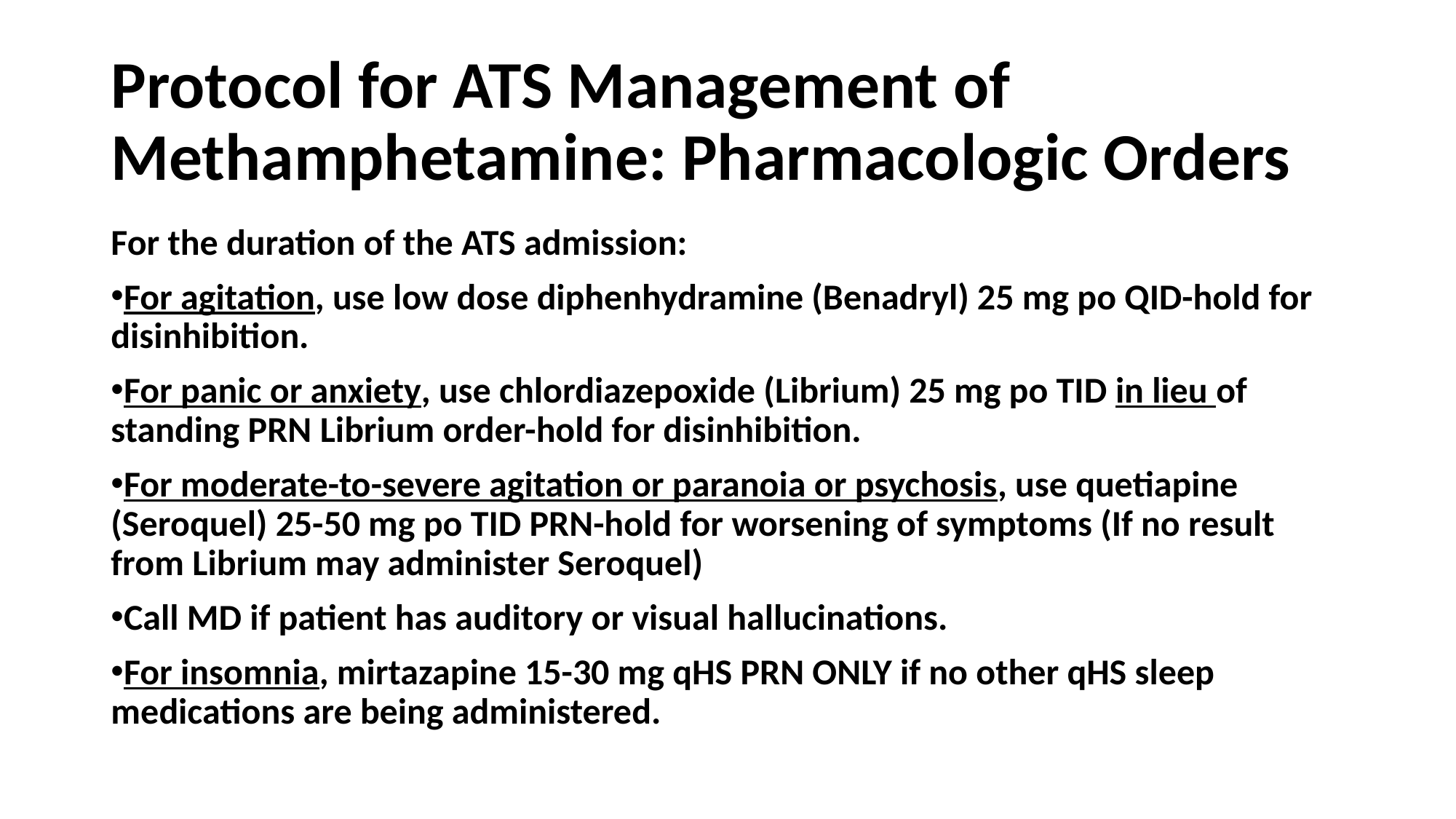

# Protocol for ATS Management of Methamphetamine: Pharmacologic Orders
For the duration of the ATS admission:
For agitation, use low dose diphenhydramine (Benadryl) 25 mg po QID-hold for disinhibition.
For panic or anxiety, use chlordiazepoxide (Librium) 25 mg po TID in lieu of standing PRN Librium order-hold for disinhibition.
For moderate-to-severe agitation or paranoia or psychosis, use quetiapine (Seroquel) 25-50 mg po TID PRN-hold for worsening of symptoms (If no result from Librium may administer Seroquel)
Call MD if patient has auditory or visual hallucinations.
For insomnia, mirtazapine 15-30 mg qHS PRN ONLY if no other qHS sleep medications are being administered.